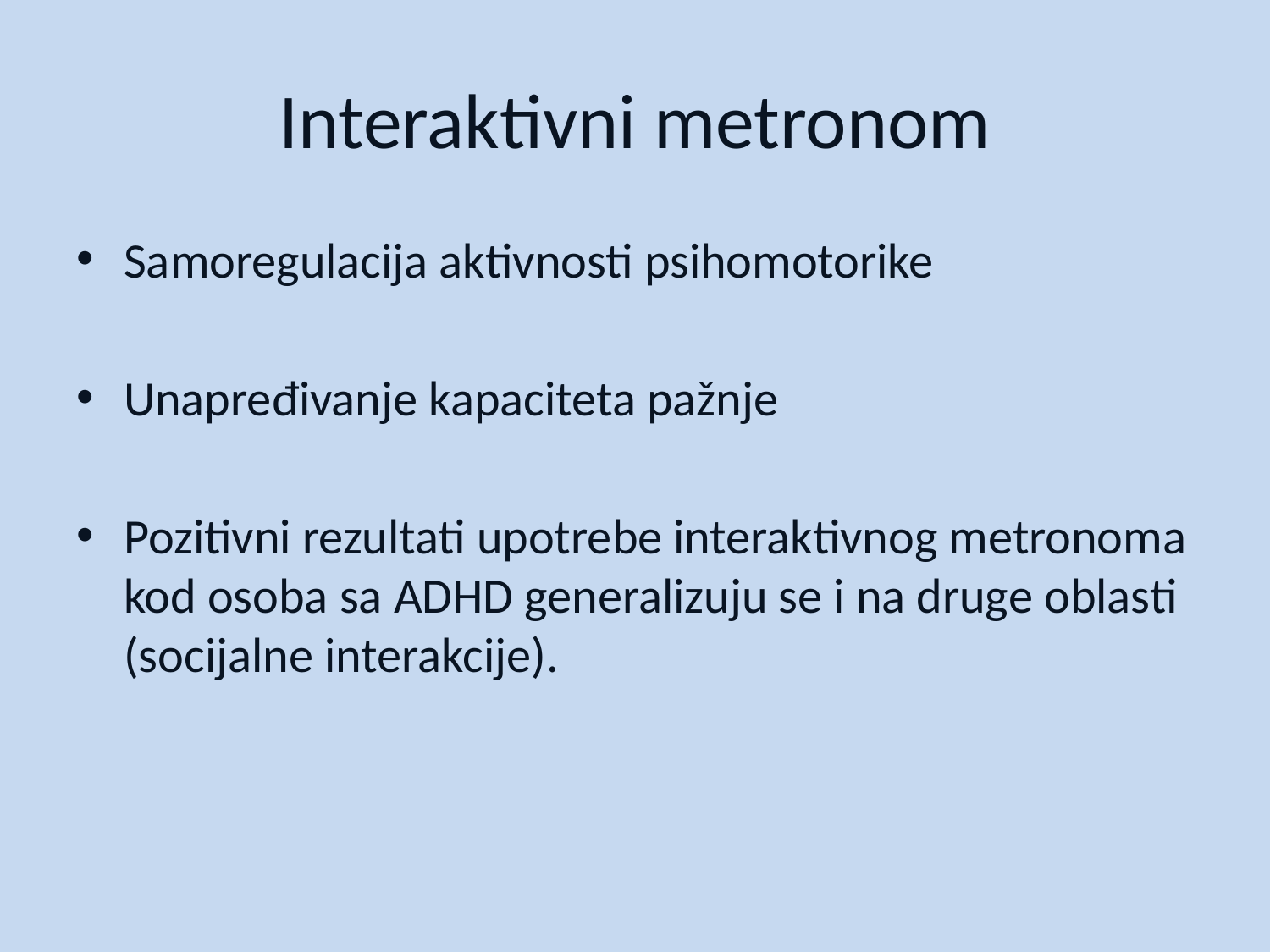

# Interaktivni metronom
Samoregulacija aktivnosti psihomotorike

Unapređivanje kapaciteta pažnje

Pozitivni rezultati upotrebe interaktivnog metronoma kod osoba sa ADHD generalizuju se i na druge oblasti (socijalne interakcije).